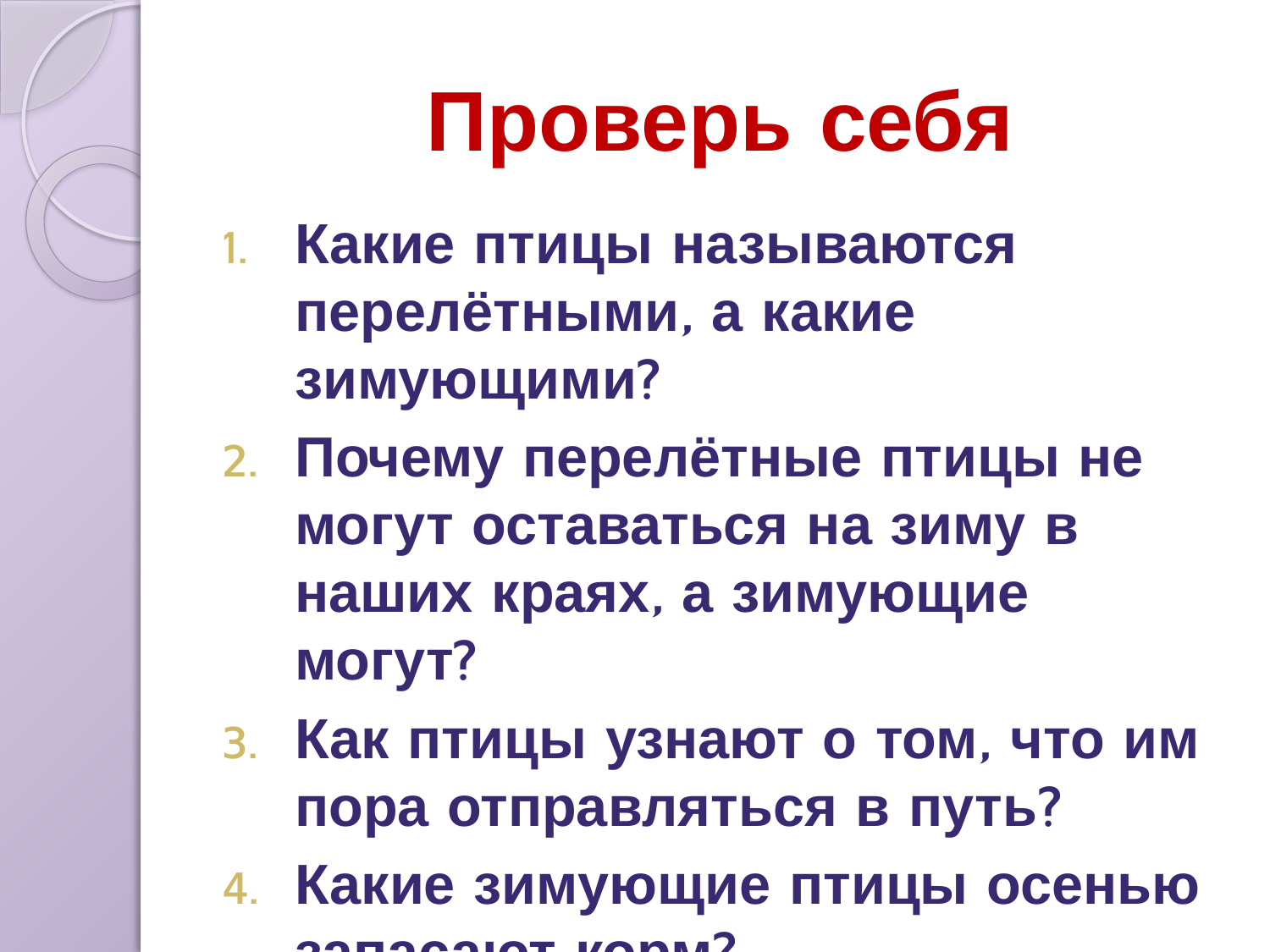

# Проверь себя
Какие птицы называются перелётными, а какие зимующими?
Почему перелётные птицы не могут оставаться на зиму в наших краях, а зимующие могут?
Как птицы узнают о том, что им пора отправляться в путь?
Какие зимующие птицы осенью запасают корм?